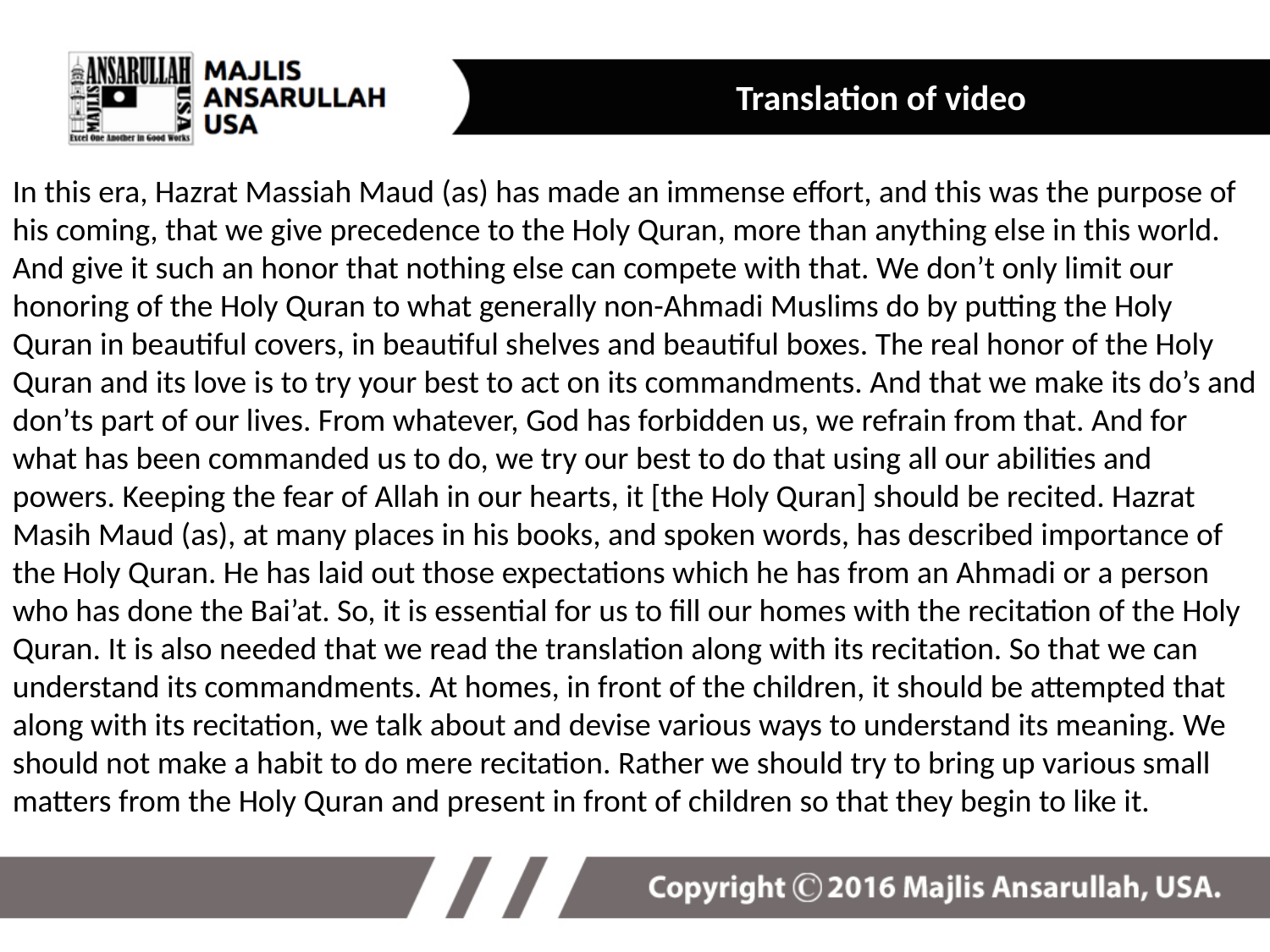

Translation of video
In this era, Hazrat Massiah Maud (as) has made an immense effort, and this was the purpose of his coming, that we give precedence to the Holy Quran, more than anything else in this world. And give it such an honor that nothing else can compete with that. We don’t only limit our honoring of the Holy Quran to what generally non-Ahmadi Muslims do by putting the Holy Quran in beautiful covers, in beautiful shelves and beautiful boxes. The real honor of the Holy Quran and its love is to try your best to act on its commandments. And that we make its do’s and don’ts part of our lives. From whatever, God has forbidden us, we refrain from that. And for what has been commanded us to do, we try our best to do that using all our abilities and powers. Keeping the fear of Allah in our hearts, it [the Holy Quran] should be recited. Hazrat Masih Maud (as), at many places in his books, and spoken words, has described importance of the Holy Quran. He has laid out those expectations which he has from an Ahmadi or a person who has done the Bai’at. So, it is essential for us to fill our homes with the recitation of the Holy Quran. It is also needed that we read the translation along with its recitation. So that we can understand its commandments. At homes, in front of the children, it should be attempted that along with its recitation, we talk about and devise various ways to understand its meaning. We should not make a habit to do mere recitation. Rather we should try to bring up various small matters from the Holy Quran and present in front of children so that they begin to like it.